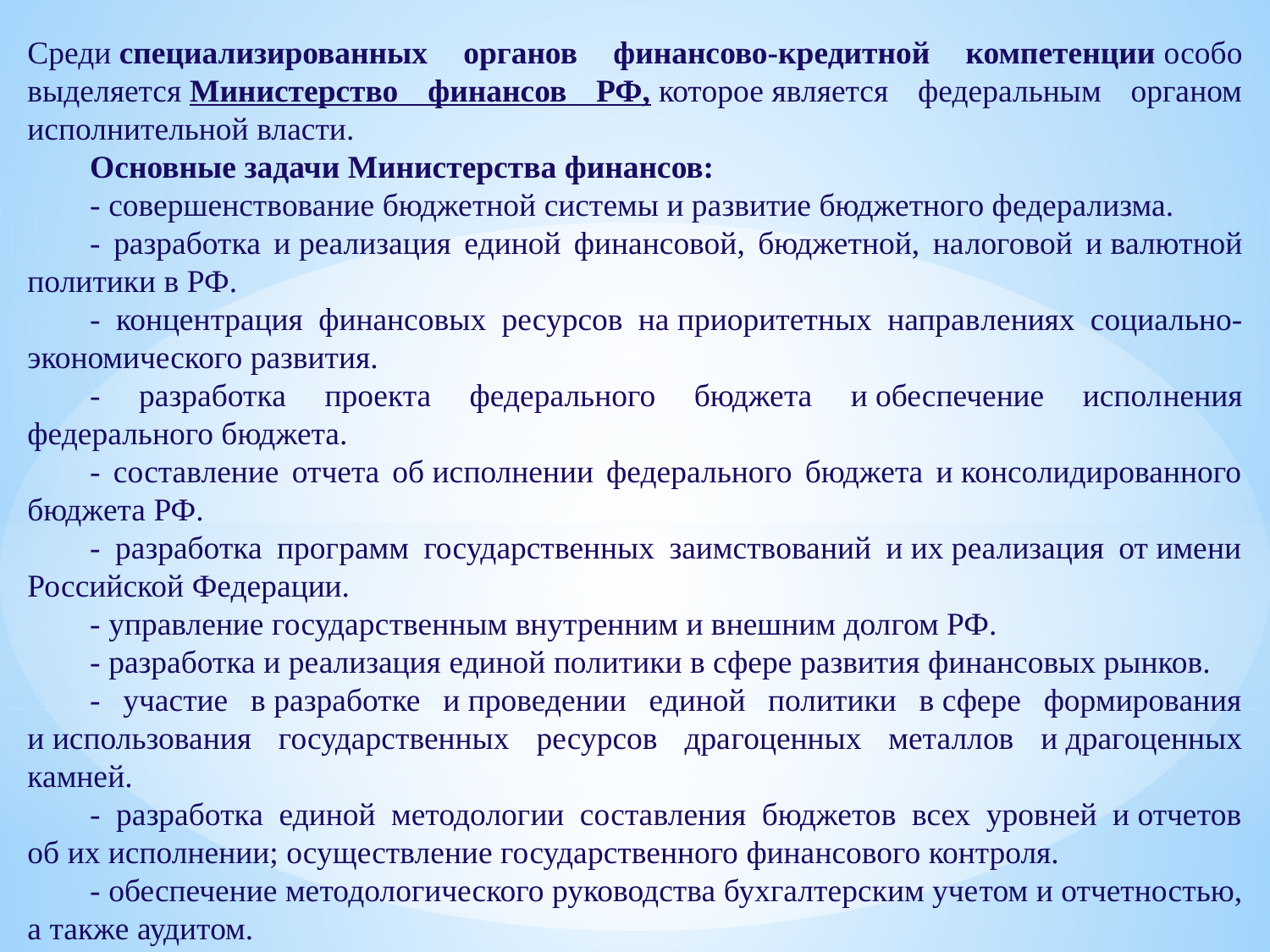

Среди специализированных органов финансово-кредитной компетенции особо выделяется Министерство финансов РФ, которое является федеральным органом исполнительной власти.
Основные задачи Министерства финансов:
- совершенствование бюджетной системы и развитие бюджетного федерализма.
- разработка и реализация единой финансовой, бюджетной, на­логовой и валютной политики в РФ.
- концентрация финансовых ресурсов на приоритетных направ­лениях социально-экономического развития.
- разработка проекта федерального бюджета и обеспечение испол­нения федерального бюджета.
- составление отчета об исполнении федерального бюджета и консолидированного бюджета РФ.
- разработка программ государственных заимствований и их реализация от имени Российской Федерации.
- управление государ­ственным внутренним и внешним долгом РФ.
- разработка и реализация единой политики в сфере развития финансовых рынков.
- участие в разработке и проведении единой политики в сфере формирования и использования государственных ресурсов дра­гоценных металлов и драгоценных камней.
- разработка единой методологии составления бюджетов всех уровней и отчетов об их исполнении; осуществление государственного финансового контроля.
- обеспечение методологического руководства бухгалтерским уче­том и отчетностью, а также аудитом.